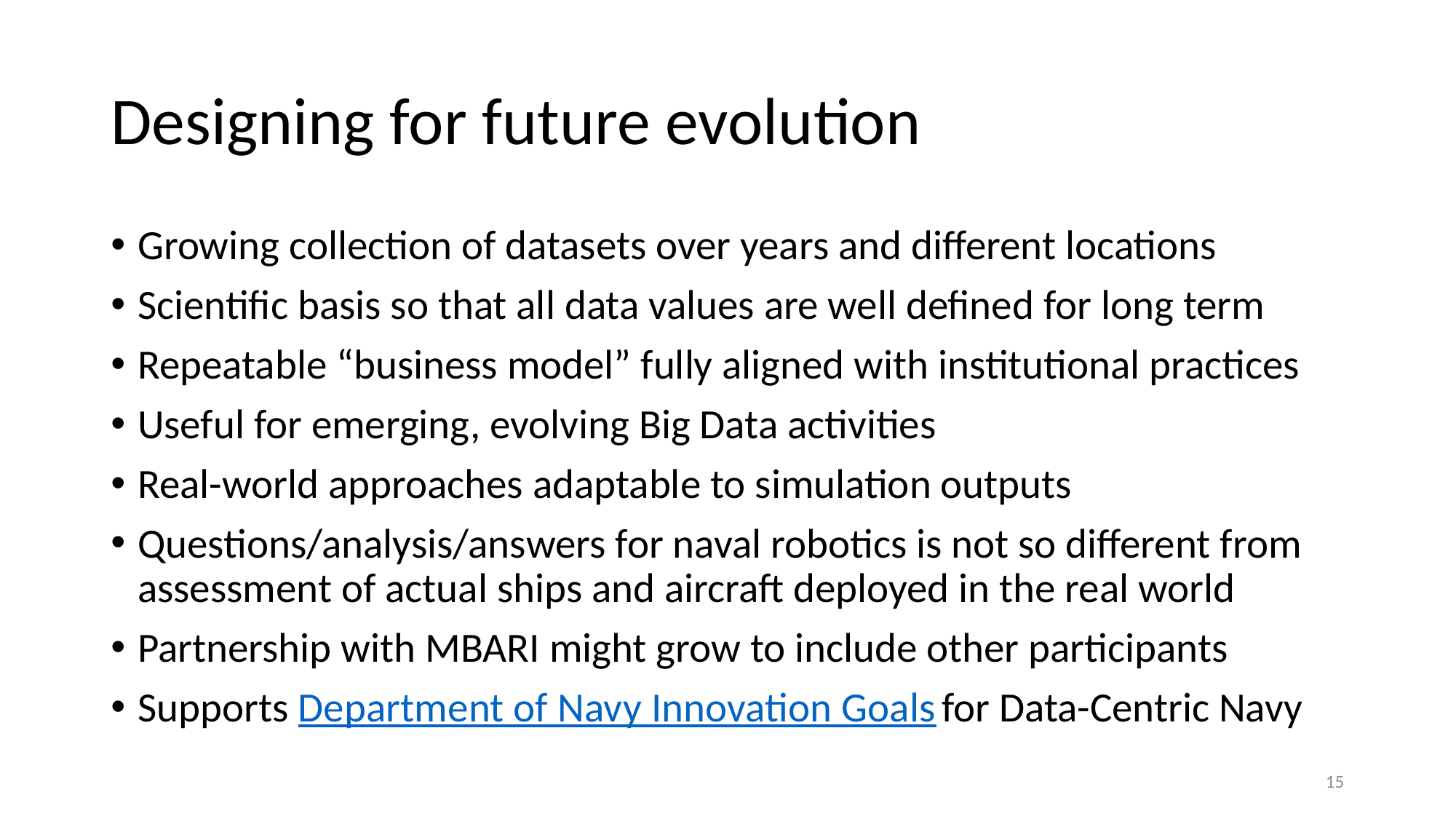

# Designing for future evolution
Growing collection of datasets over years and different locations
Scientific basis so that all data values are well defined for long term
Repeatable “business model” fully aligned with institutional practices
Useful for emerging, evolving Big Data activities
Real-world approaches adaptable to simulation outputs
Questions/analysis/answers for naval robotics is not so different from assessment of actual ships and aircraft deployed in the real world
Partnership with MBARI might grow to include other participants
Supports Department of Navy Innovation Goals for Data-Centric Navy
15